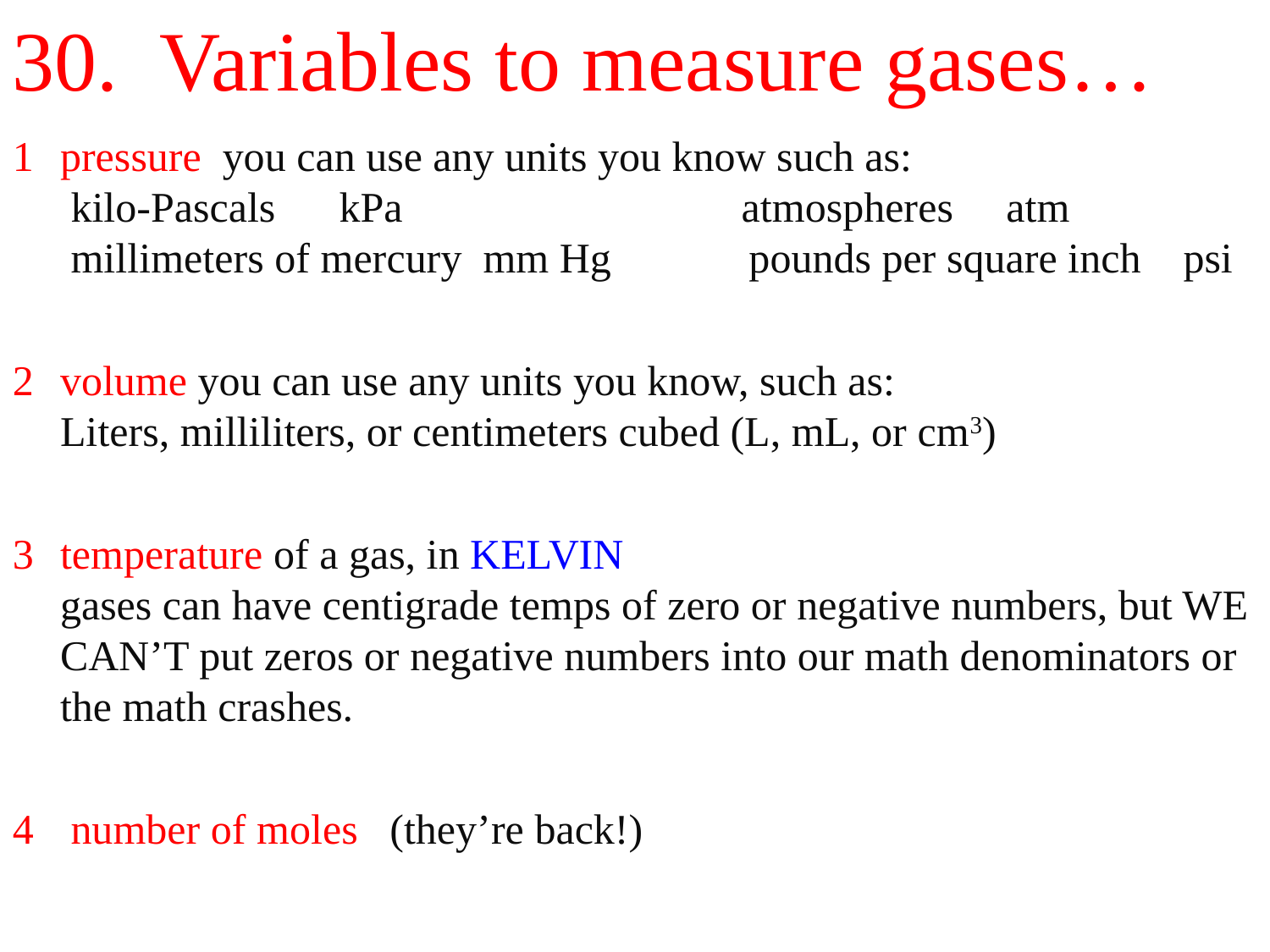

30.  Variables to measure gases…
pressure  you can use any units you know such as:
 kilo-Pascals      kPa                                atmospheres     atm
 millimeters of mercury  mm Hg             pounds per square inch    psi
volume you can use any units you know, such as:
Liters, milliliters, or centimeters cubed (L, mL, or cm3)
temperature of a gas, in KELVIN
gases can have centigrade temps of zero or negative numbers, but WE CAN’T put zeros or negative numbers into our math denominators or the math crashes.
 number of moles   (they’re back!)